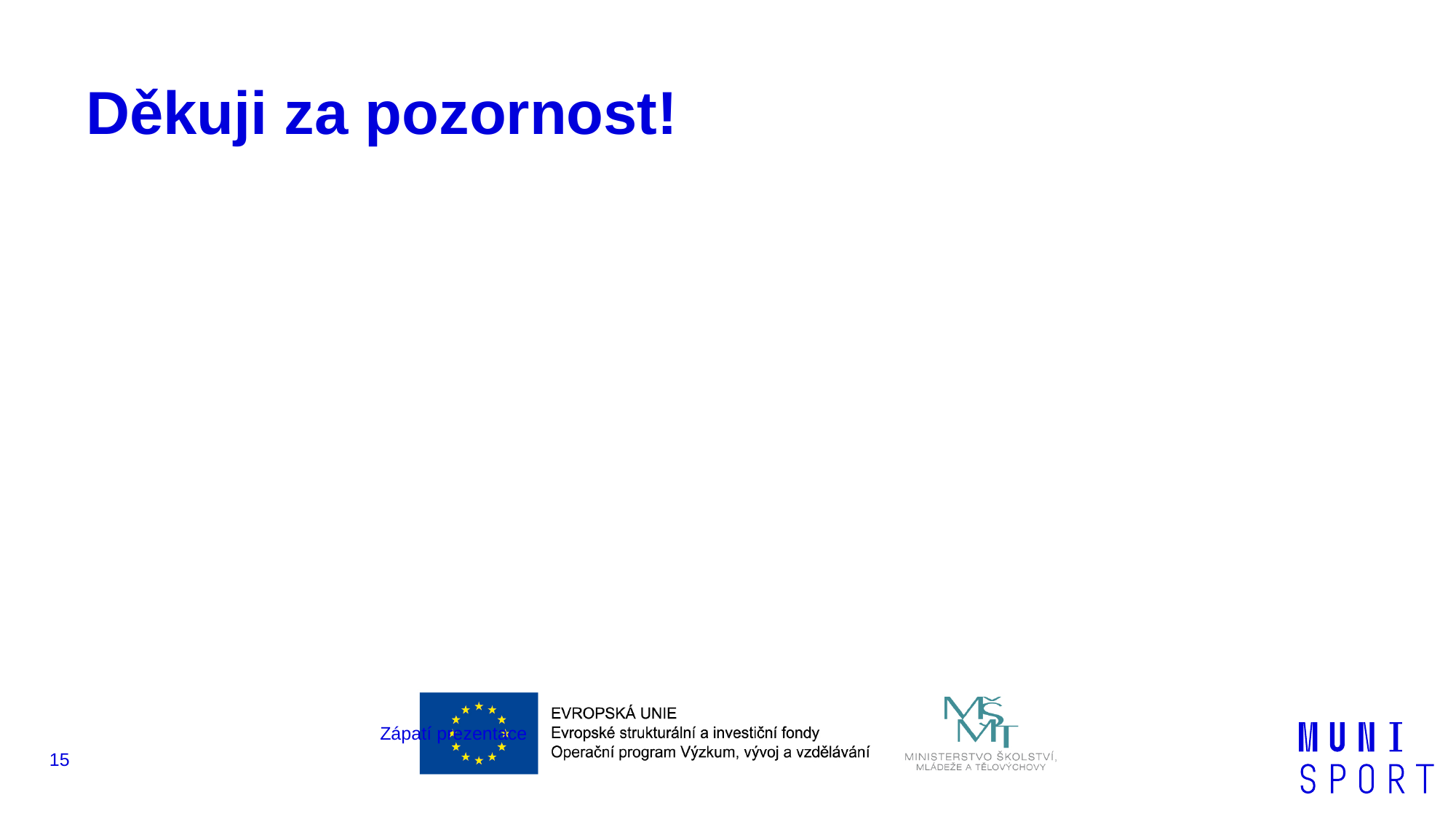

# Děkuji za pozornost!

Zápatí prezentace
15